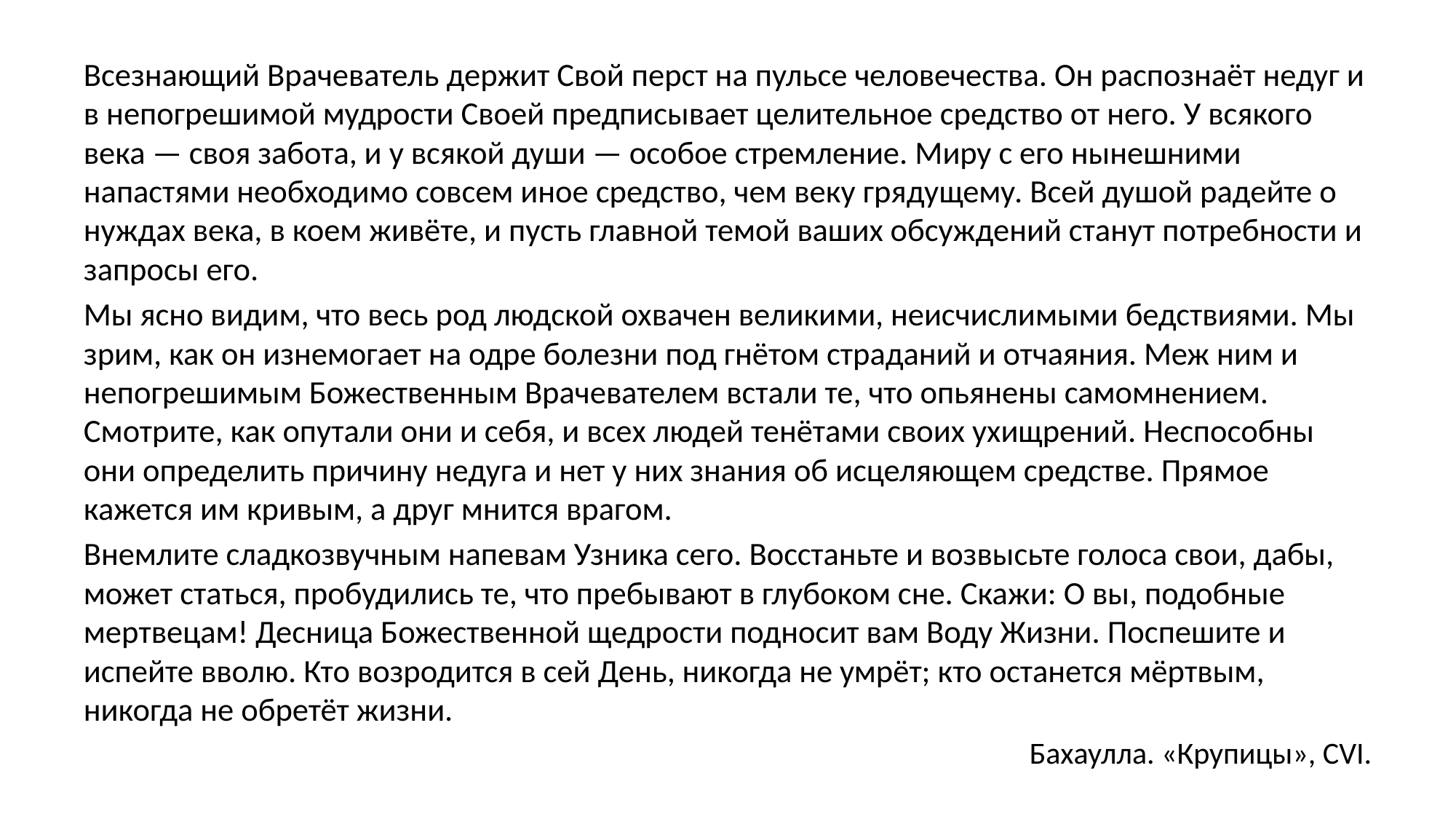

Всезнающий Врачеватель держит Свой перст на пульсе человечества. Он распознаёт недуг и в непогрешимой мудрости Своей предписывает целительное средство от него. У всякого века — своя забота, и у всякой души — особое стремление. Миру с его нынешними напастями необходимо совсем иное средство, чем веку грядущему. Всей душой радейте о нуждах века, в коем живёте, и пусть главной темой ваших обсуждений станут потребности и запросы его.
Мы ясно видим, что весь род людской охвачен великими, неисчислимыми бедствиями. Мы зрим, как он изнемогает на одре болезни под гнётом страданий и отчаяния. Меж ним и непогрешимым Божественным Врачевателем встали те, что опьянены самомнением. Смотрите, как опутали они и себя, и всех людей тенётами своих ухищрений. Неспособны они определить причину недуга и нет у них знания об исцеляющем средстве. Прямое кажется им кривым, а друг мнится врагом.
Внемлите сладкозвучным напевам Узника сего. Восстаньте и возвысьте голоса свои, дабы, может статься, пробудились те, что пребывают в глубоком сне. Скажи: О вы, подобные мертвецам! Десница Божественной щедрости подносит вам Воду Жизни. Поспешите и испейте вволю. Кто возродится в сей День, никогда не умрёт; кто останется мёртвым, никогда не обретёт жизни.
Бахаулла. «Крупицы», CVI.